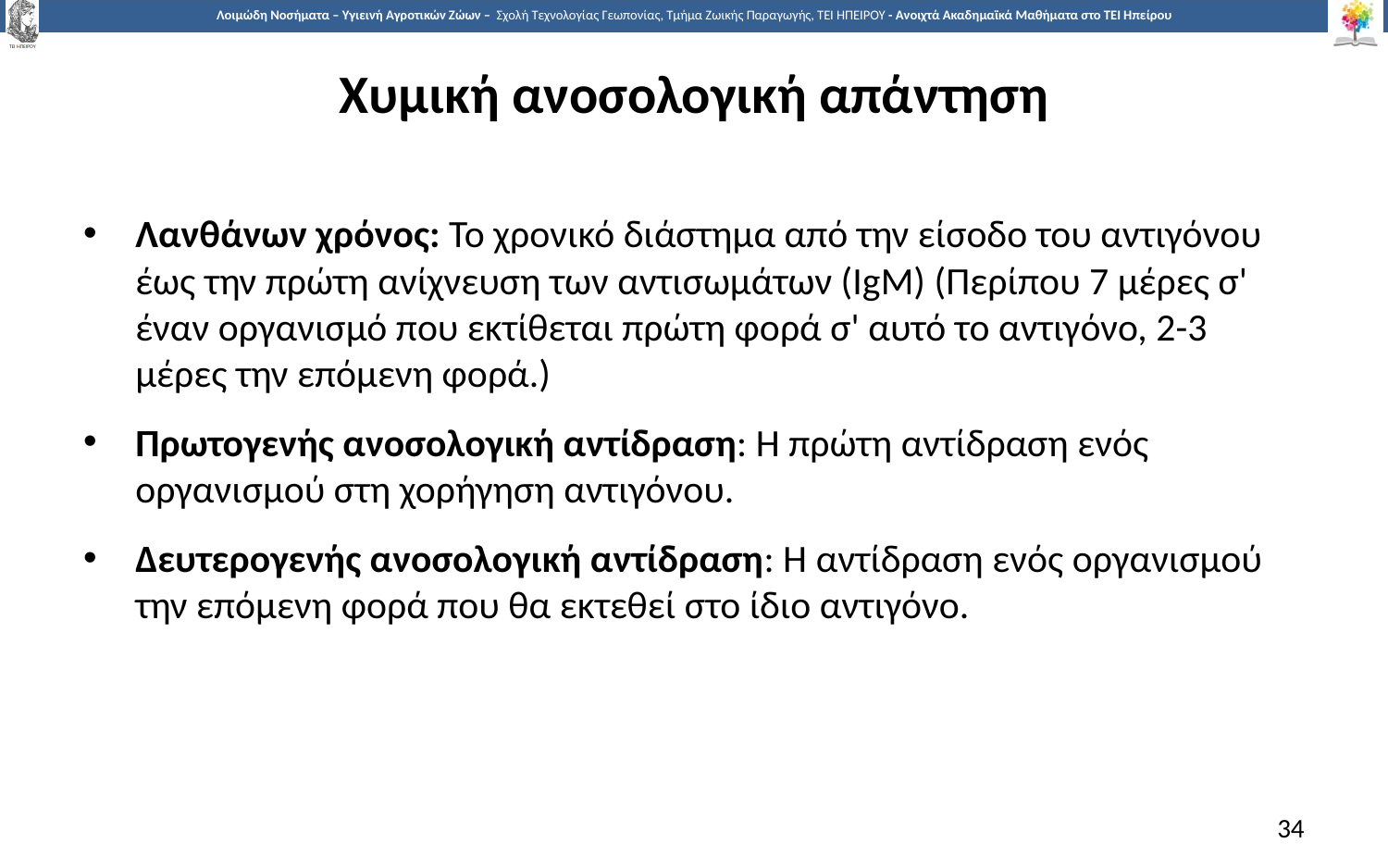

# Χυμική ανοσολογική απάντηση
Λανθάνων χρόνος: Το χρονικό διάστημα από την είσοδο του αντιγόνου έως την πρώτη ανίχνευση των αντισωμάτων (IgM) (Περίπου 7 μέρες σ' έναν οργανισμό που εκτίθεται πρώτη φορά σ' αυτό το αντιγόνο, 2-3 μέρες την επόμενη φορά.)
Πρωτογενής ανοσολογική αντίδραση: Η πρώτη αντίδραση ενός οργανισμού στη χορήγηση αντιγόνου.
Δευτερογενής ανοσολογική αντίδραση: Η αντίδραση ενός οργανισμού την επόμενη φορά που θα εκτεθεί στο ίδιο αντιγόνο.
34